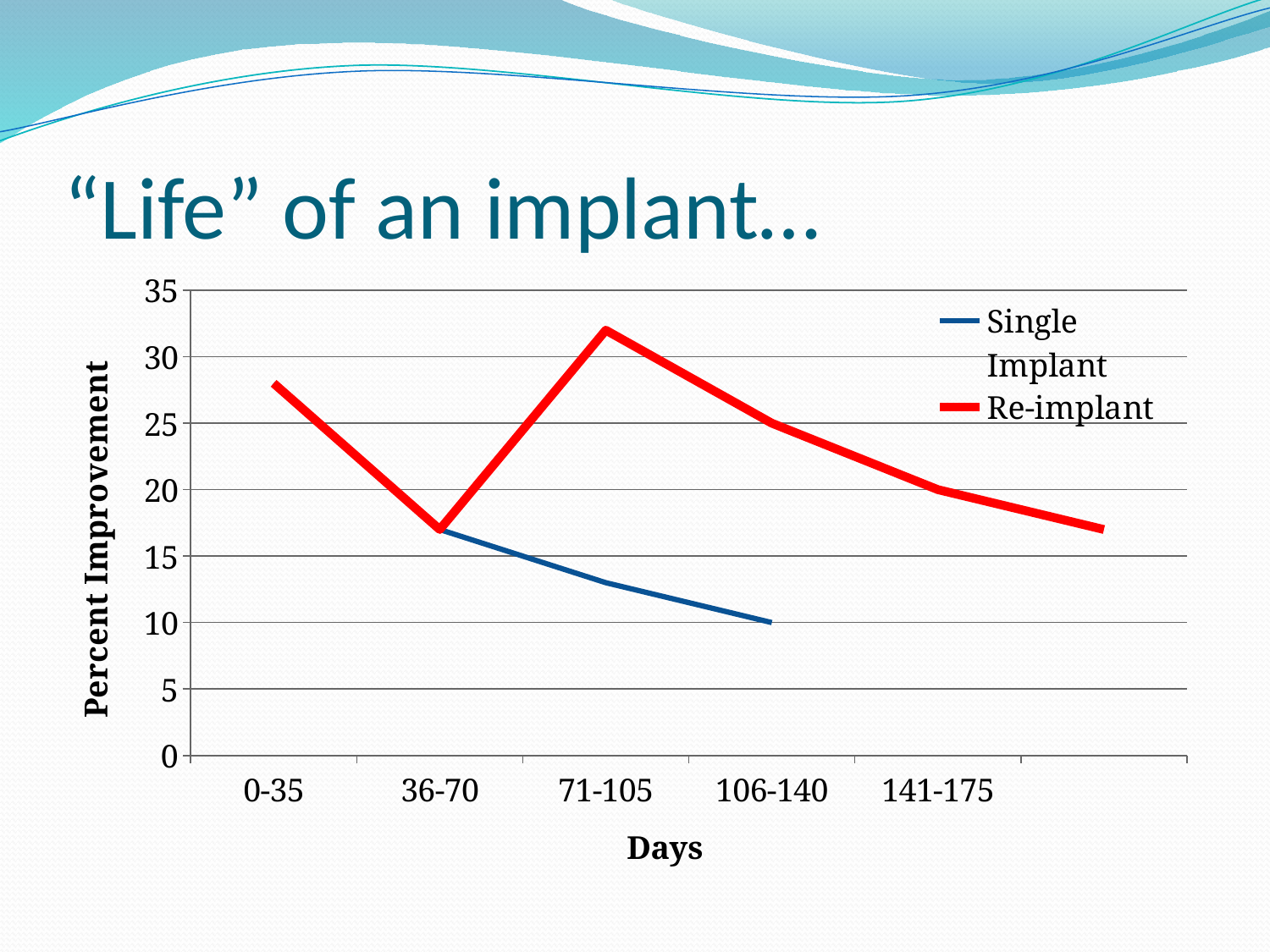

# “Life” of an implant…

### Chart

| Category | Single Implant | Re-implant |
|---|---|---|
| 0-35 | 28.0 | 28.0 |
| 36-70 | 17.0 | 17.0 |
| 71-105 | 13.0 | 32.0 |
| 106-140 | 10.0 | 25.0 |
| 141-175 | None | 20.0 |